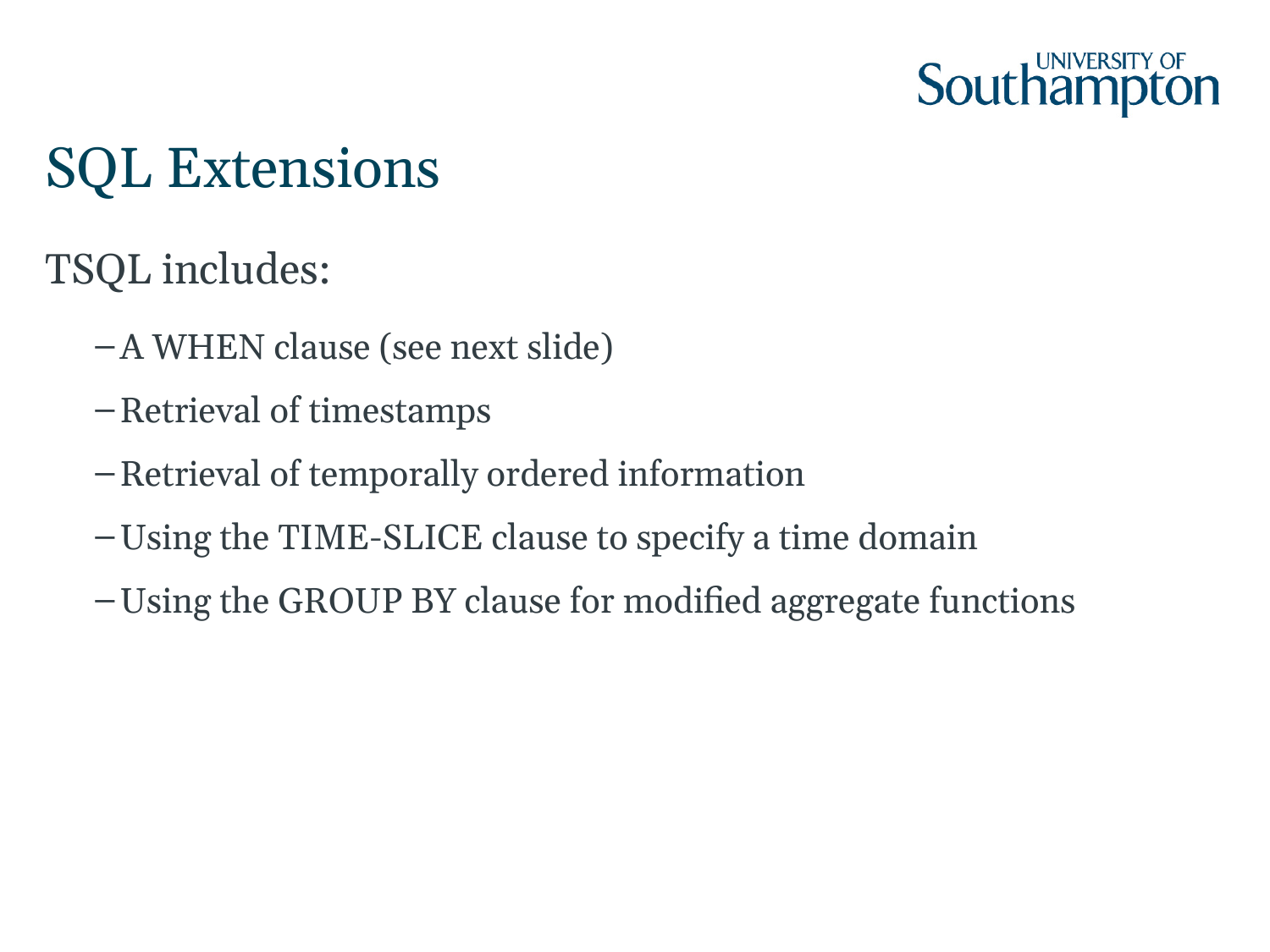

# SQL Extensions
TSQL includes:
A WHEN clause (see next slide)
Retrieval of timestamps
Retrieval of temporally ordered information
Using the TIME-SLICE clause to specify a time domain
Using the GROUP BY clause for modified aggregate functions